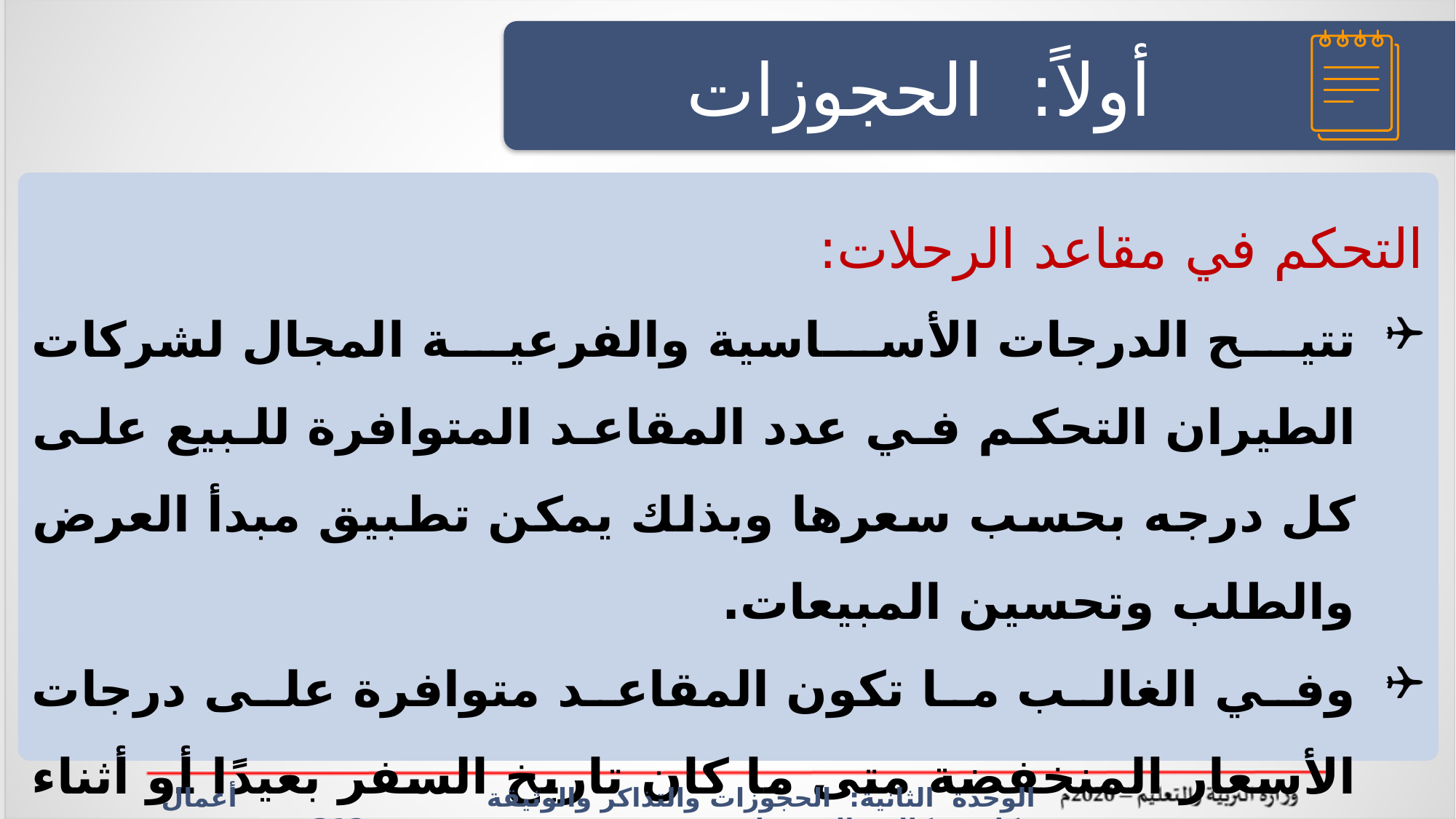

أولاً:  الحجوزات
التحكم في مقاعد الرحلات:
تتيح الدرجات الأساسية والفرعية المجال لشركات الطيران التحكم في عدد المقاعد المتوافرة للبيع على كل درجه بحسب سعرها وبذلك يمكن تطبيق مبدأ العرض والطلب وتحسين المبيعات.
وفي الغالب ما تكون المقاعد متوافرة على درجات الأسعار المنخفضة متى ما كان تاريخ السفر بعيدًا أو أثناء الشتاء، أما في الصيف وكلما اقترب موعد السفر فإن المقاعد لا تكون متوافرة وإن توفرت فتكون أسعارها بين المعتدلة والمرتفعة.

الوحدة  الثانية:  الحجوزات والتذاكر والوثيقة                            أعمال مكاتب وكالات السفريات                                 سفر 312